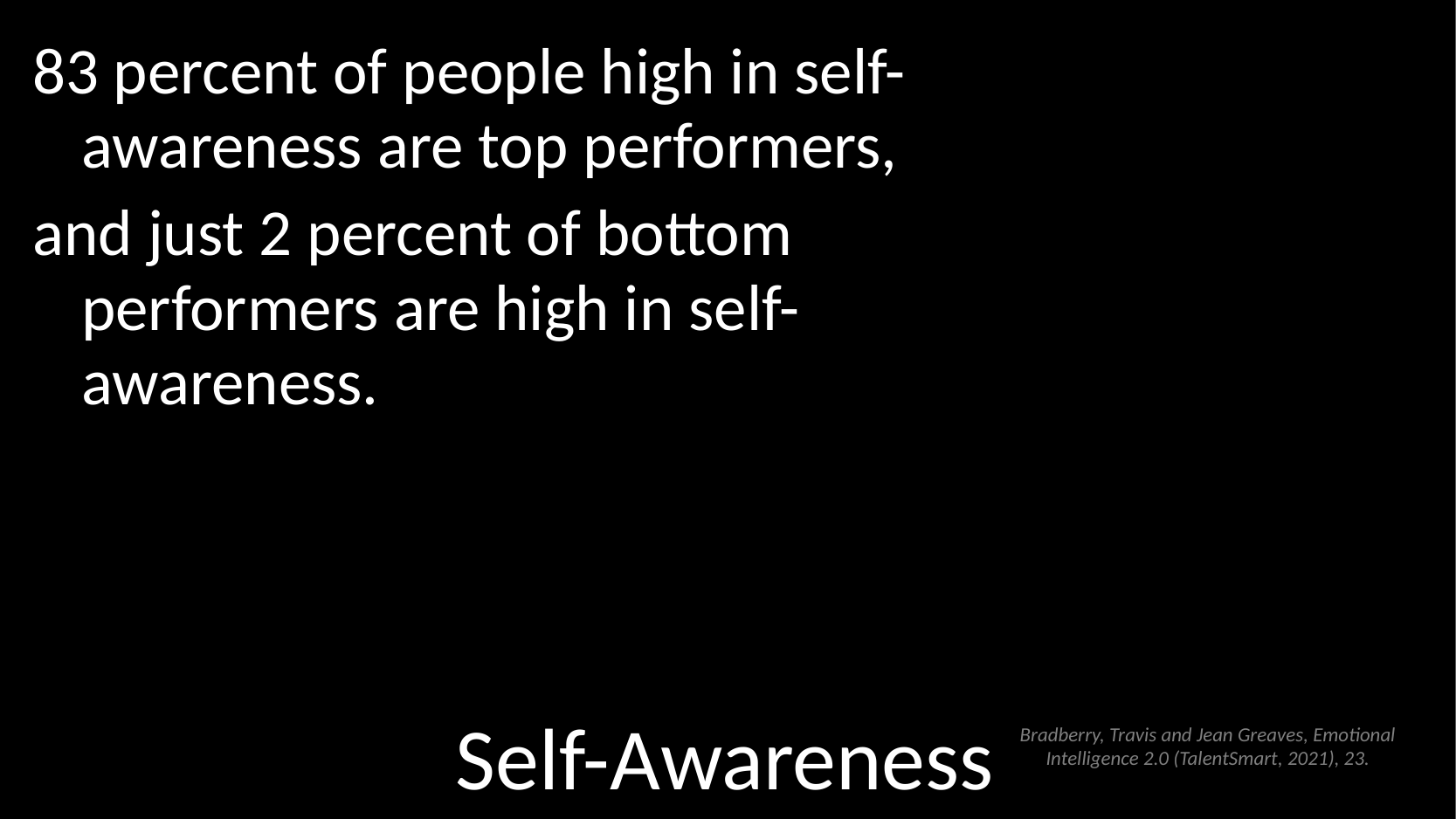

83 percent of people high in self-awareness are top performers,
and just 2 percent of bottom performers are high in self-awareness.
# Self-Awareness
Bradberry, Travis and Jean Greaves, Emotional Intelligence 2.0 (TalentSmart, 2021), 23.